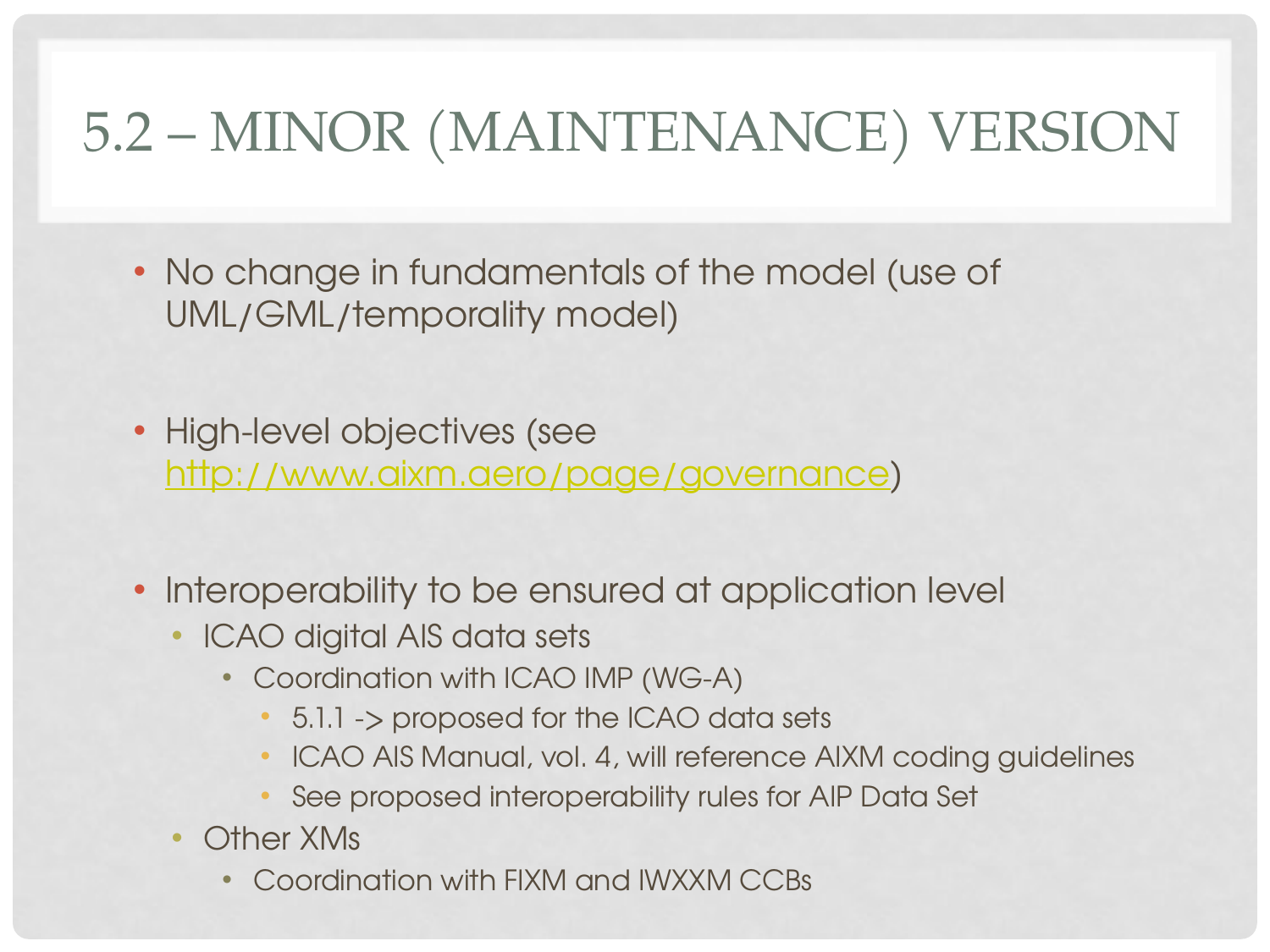

# 5.2 – minor (maintenance) version
No change in fundamentals of the model (use of UML/GML/temporality model)

High-level objectives (see http://www.aixm.aero/page/governance)

Interoperability to be ensured at application level
ICAO digital AIS data sets
Coordination with ICAO IMP (WG-A)
5.1.1 -> proposed for the ICAO data sets
ICAO AIS Manual, vol. 4, will reference AIXM coding guidelines
See proposed interoperability rules for AIP Data Set
Other XMs
Coordination with FIXM and IWXXM CCBs